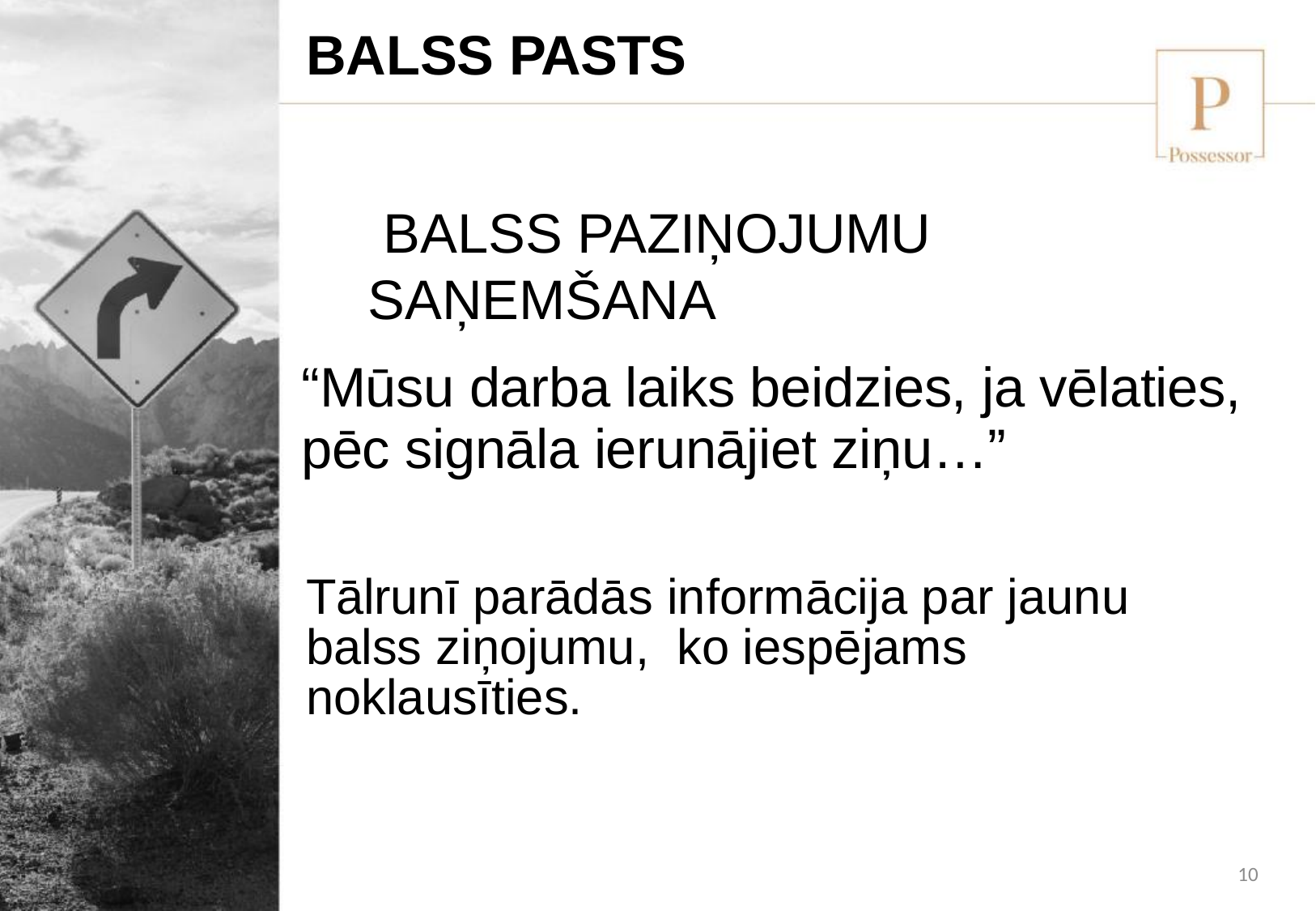

BALSS PASTS
 BALSS PAZIŅOJUMU SAŅEMŠANA
“Mūsu darba laiks beidzies, ja vēlaties,
pēc signāla ierunājiet ziņu…”
Tālrunī parādās informācija par jaunu balss ziņojumu,  ko iespējams noklausīties.
10